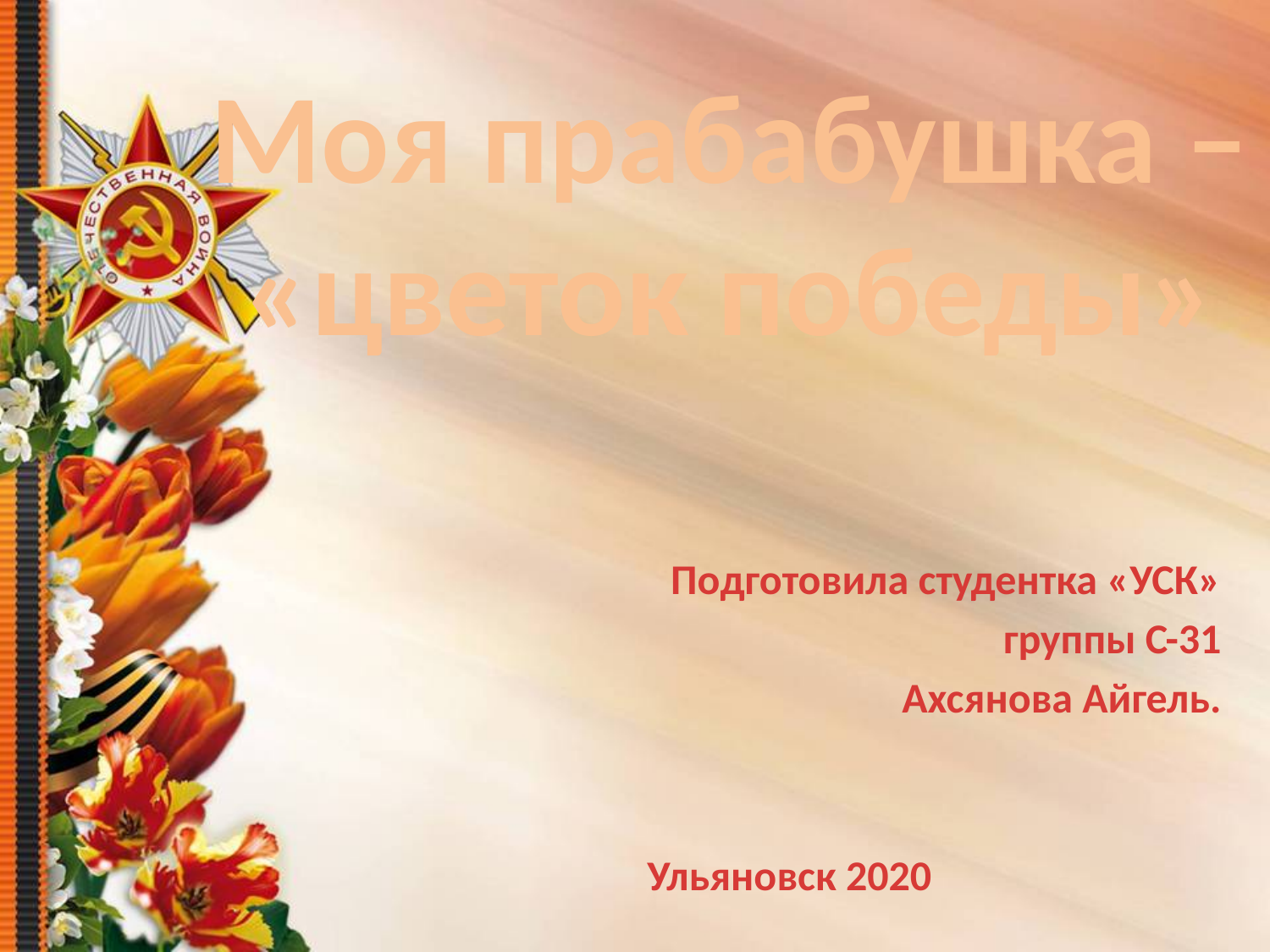

# Моя прабабушка – «цветок победы»
Подготовила студентка «УСК»
 группы С-31
Ахсянова Айгель.

Ульяновск 2020